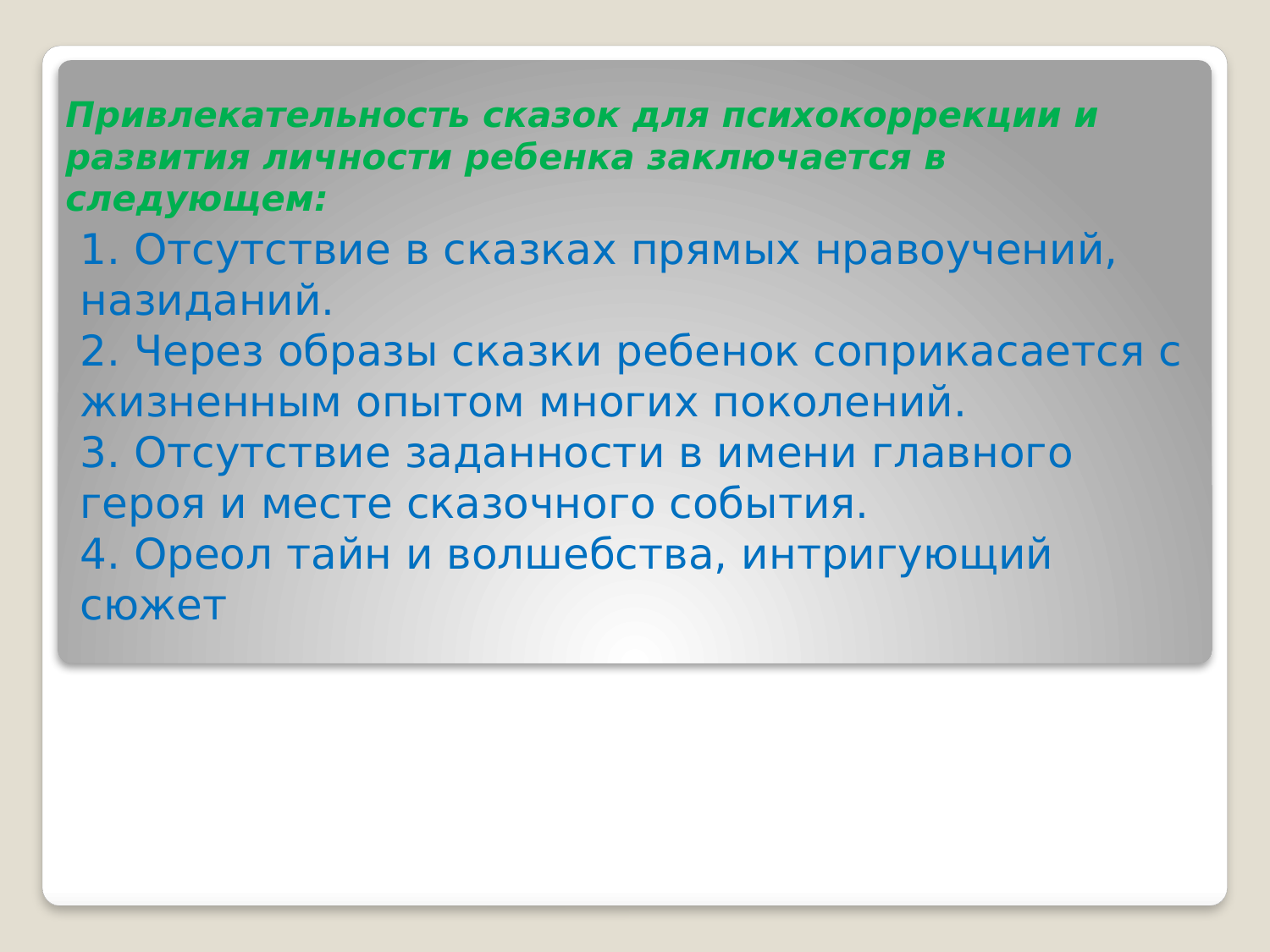

# Привлекательность сказок для психокоррекции и развития личности ребенка заключается в следующем:
1. Отсутствие в сказках прямых нравоучений, назиданий.
2. Через образы сказки ребенок соприкасается с жизненным опытом многих поколений.
3. Отсутствие заданности в имени главного героя и месте сказочного события.
4. Ореол тайн и волшебства, интригующий сюжет